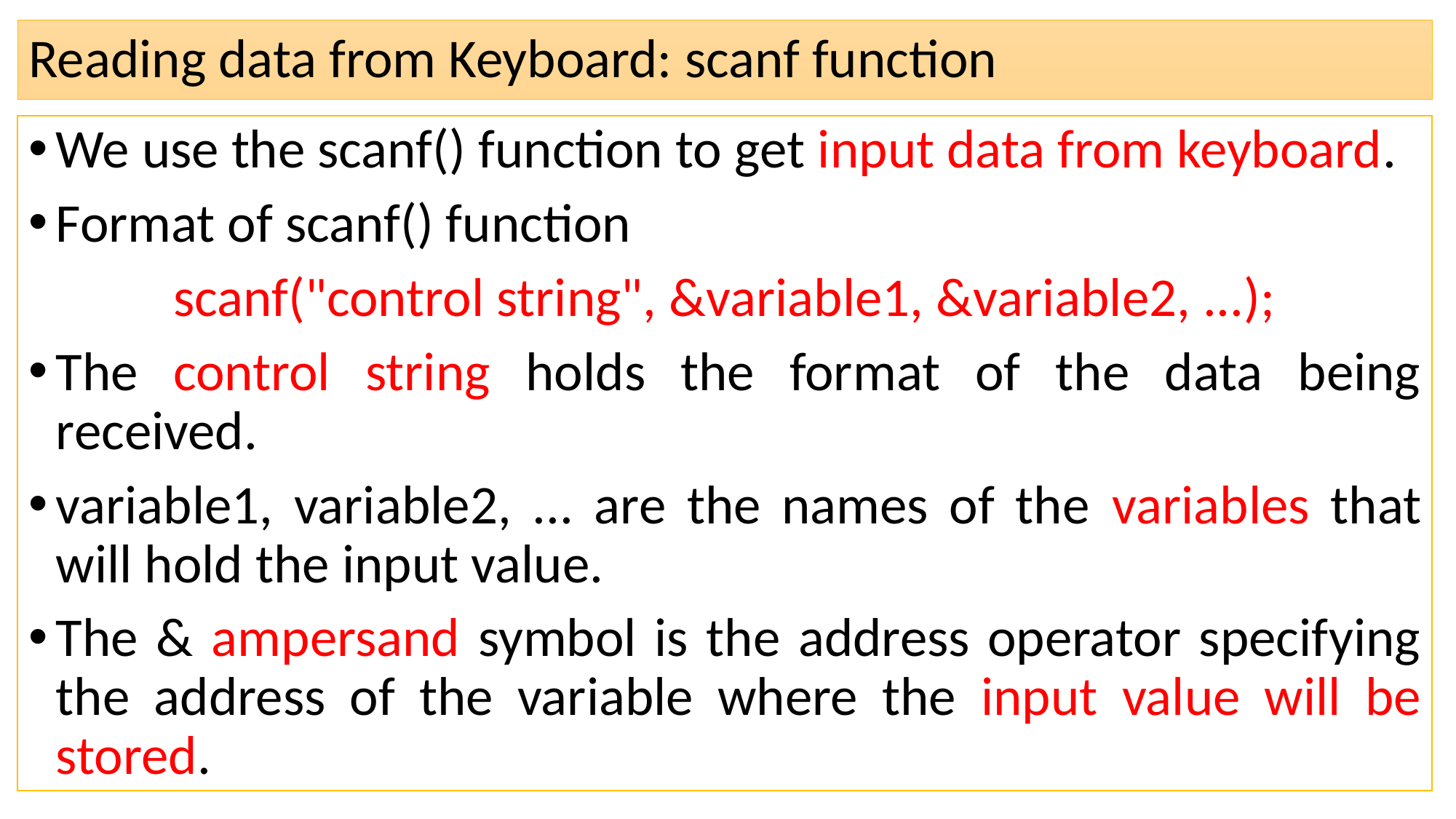

# Reading data from Keyboard: scanf function
We use the scanf() function to get input data from keyboard.
Format of scanf() function
scanf("control string", &variable1, &variable2, ...);
The control string holds the format of the data being received.
variable1, variable2, ... are the names of the variables that will hold the input value.
The & ampersand symbol is the address operator specifying the address of the variable where the input value will be stored.